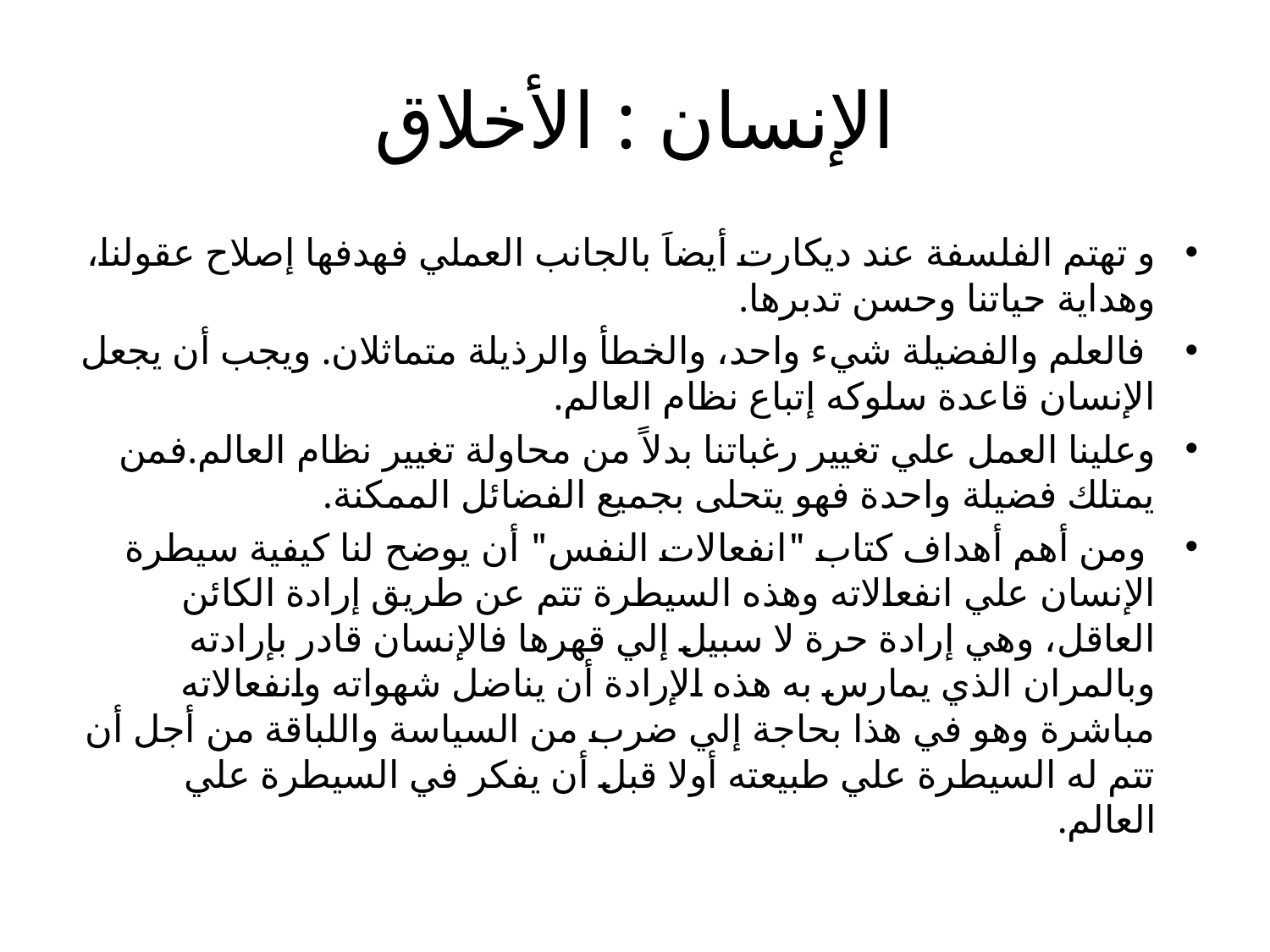

# الإنسان : الأخلاق
و تهتم الفلسفة عند ديكارت أيضاَ بالجانب العملي فهدفها إصلاح عقولنا، وهداية حياتنا وحسن تدبرها.
 فالعلم والفضيلة شيء واحد، والخطأ والرذيلة متماثلان. ويجب أن يجعل الإنسان قاعدة سلوكه إتباع نظام العالم.
وعلينا العمل علي تغيير رغباتنا بدلاً من محاولة تغيير نظام العالم.فمن يمتلك فضيلة واحدة فهو يتحلى بجميع الفضائل الممكنة.
 ومن أهم أهداف كتاب "انفعالات النفس" أن يوضح لنا كيفية سيطرة الإنسان علي انفعالاته وهذه السيطرة تتم عن طريق إرادة الكائن العاقل، وهي إرادة حرة لا سبيل إلي قهرها فالإنسان قادر بإرادته وبالمران الذي يمارس به هذه الإرادة أن يناضل شهواته وانفعالاته مباشرة وهو في هذا بحاجة إلي ضرب من السياسة واللباقة من أجل أن تتم له السيطرة علي طبيعته أولا قبل أن يفكر في السيطرة علي العالم.